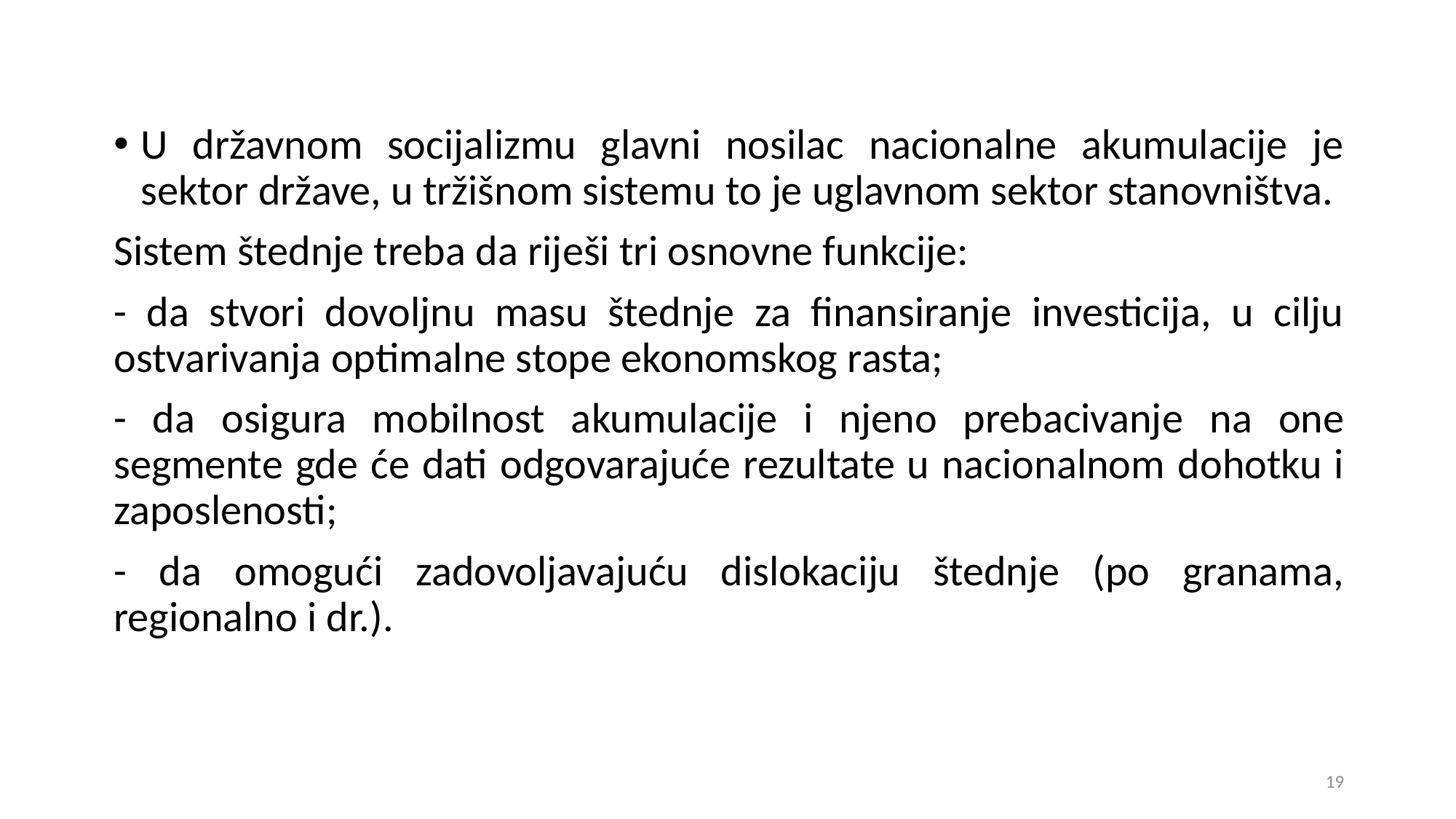

U državnom socijalizmu glavni nosilac nacionalne akumulacije je sektor države, u tržišnom sistemu to je uglavnom sektor stanovništva.
Sistem štednje treba da riješi tri osnovne funkcije:
- da stvori dovoljnu masu štednje za finansiranje investicija, u cilju ostvarivanja optimalne stope ekonomskog rasta;
- da osigura mobilnost akumulacije i njeno prebacivanje na one segmente gde će dati odgovarajuće rezultate u nacionalnom dohotku i zaposlenosti;
- da omogući zadovoljavajuću dislokaciju štednje (po granama, regionalno i dr.).
19